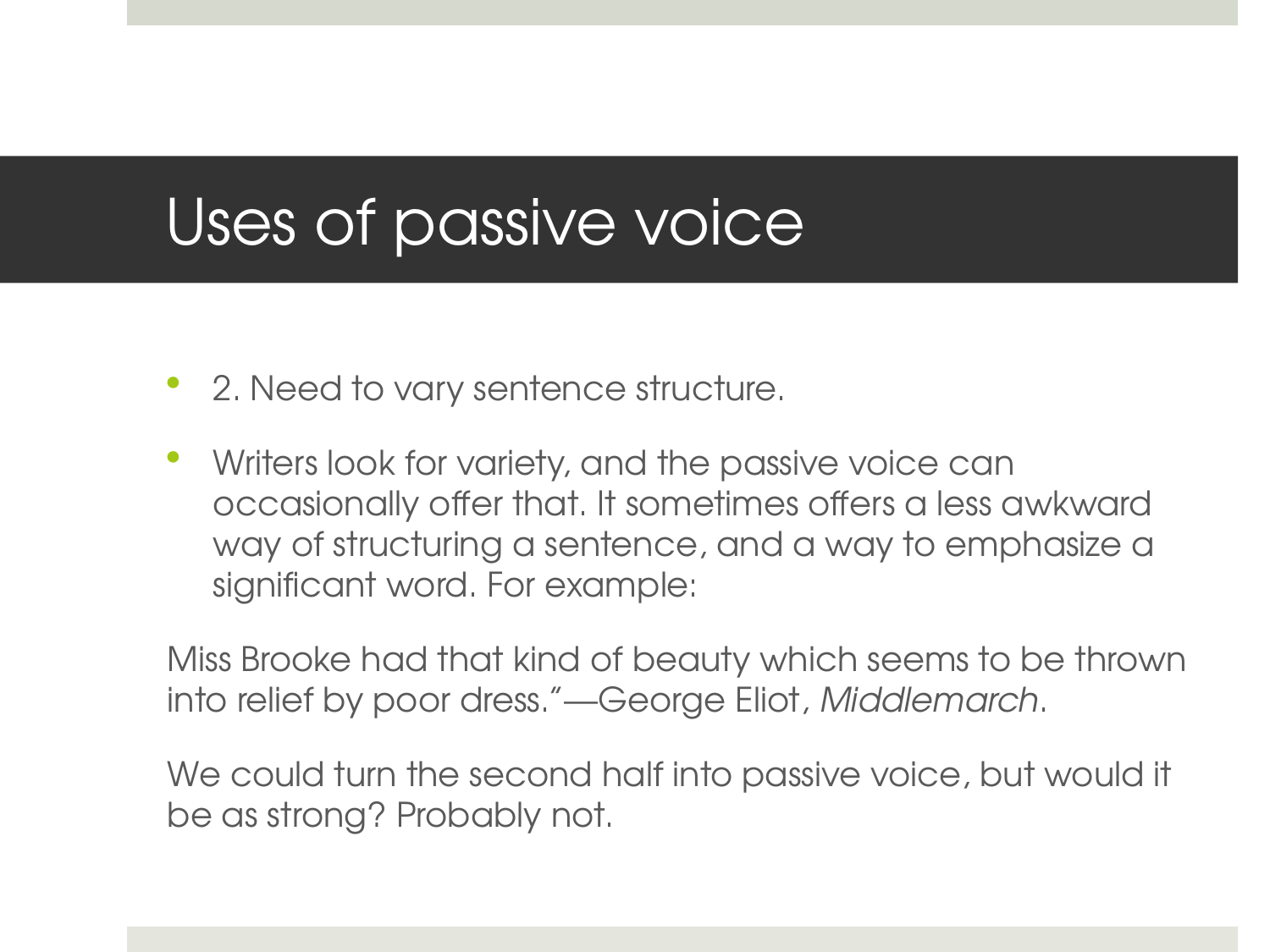

# Uses of passive voice
2. Need to vary sentence structure.
Writers look for variety, and the passive voice can occasionally offer that. It sometimes offers a less awkward way of structuring a sentence, and a way to emphasize a significant word. For example:
Miss Brooke had that kind of beauty which seems to be thrown into relief by poor dress.”—George Eliot, Middlemarch.
We could turn the second half into passive voice, but would it be as strong? Probably not.